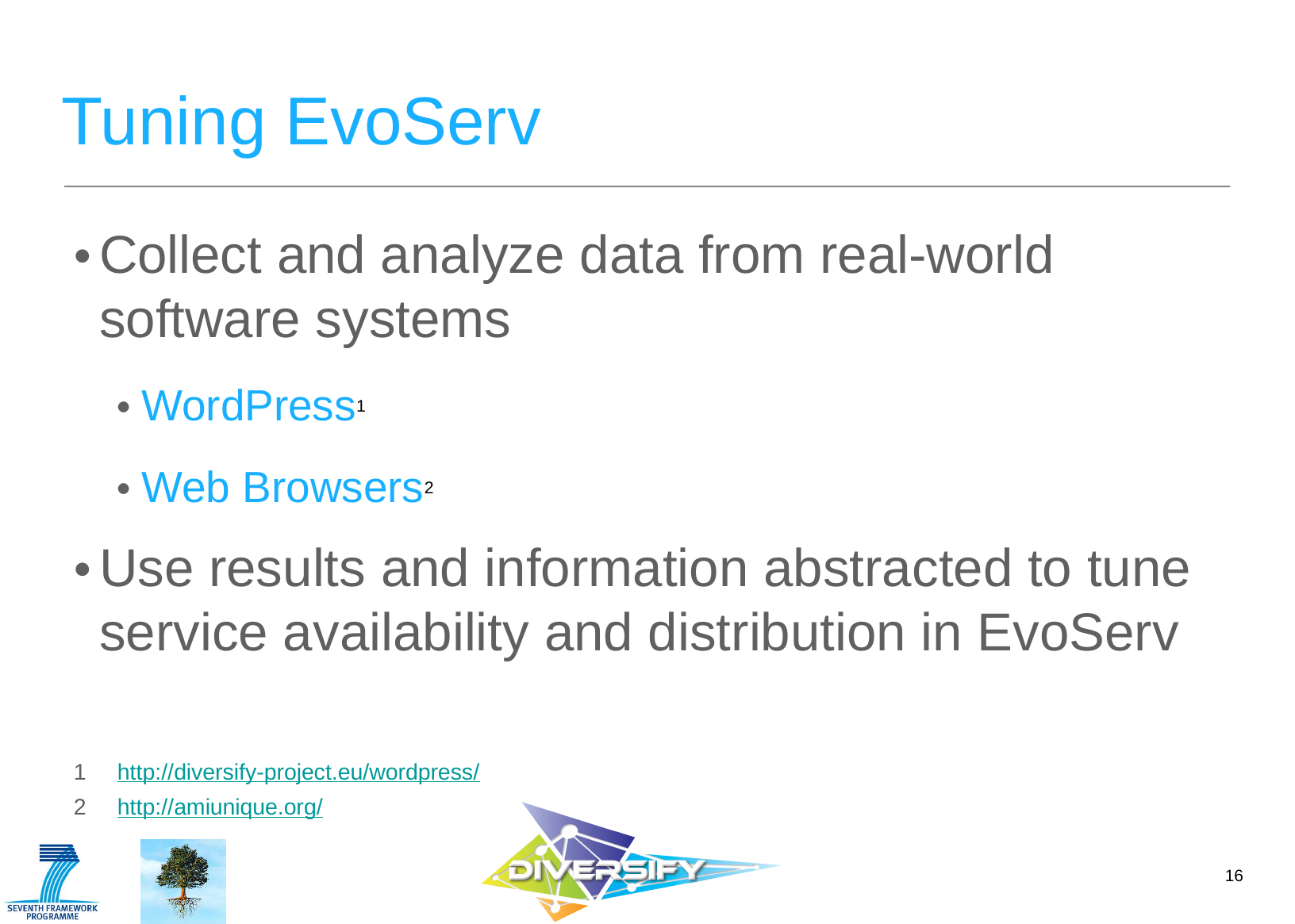

# Tuning EvoServ
Collect and analyze data from real-world software systems
WordPress1
Web Browsers2
Use results and information abstracted to tune service availability and distribution in EvoServ

http://diversify-project.eu/wordpress/
http://amiunique.org/
16